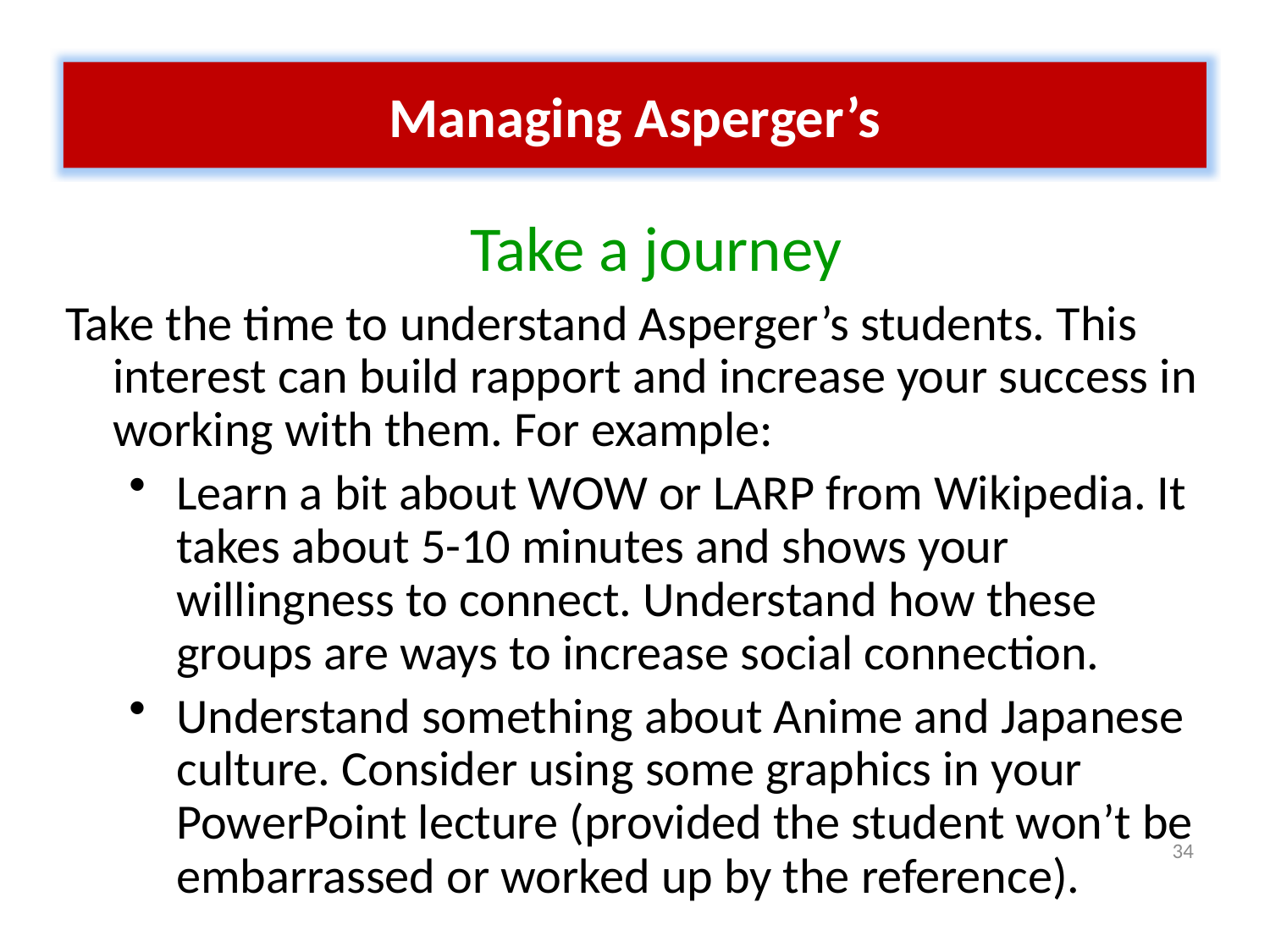

Managing Asperger’s
Take a journey
Take the time to understand Asperger’s students. This interest can build rapport and increase your success in working with them. For example:
Learn a bit about WOW or LARP from Wikipedia. It takes about 5-10 minutes and shows your willingness to connect. Understand how these groups are ways to increase social connection.
Understand something about Anime and Japanese culture. Consider using some graphics in your PowerPoint lecture (provided the student won’t be embarrassed or worked up by the reference).

34